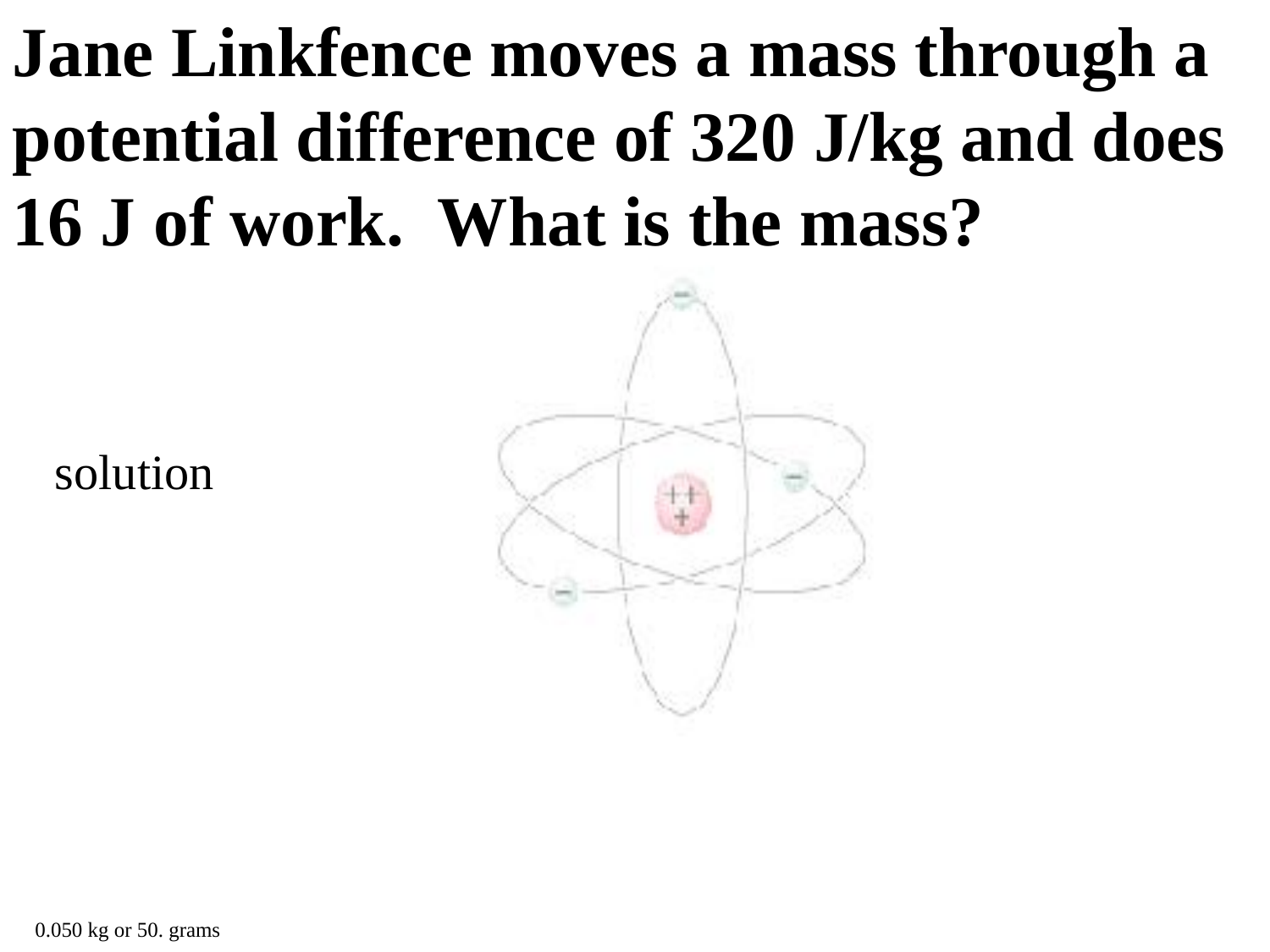

Jane Linkfence moves a mass through a potential difference of 320 J/kg and does 16 J of work.  What is the mass?
solution
0.050 kg or 50. grams